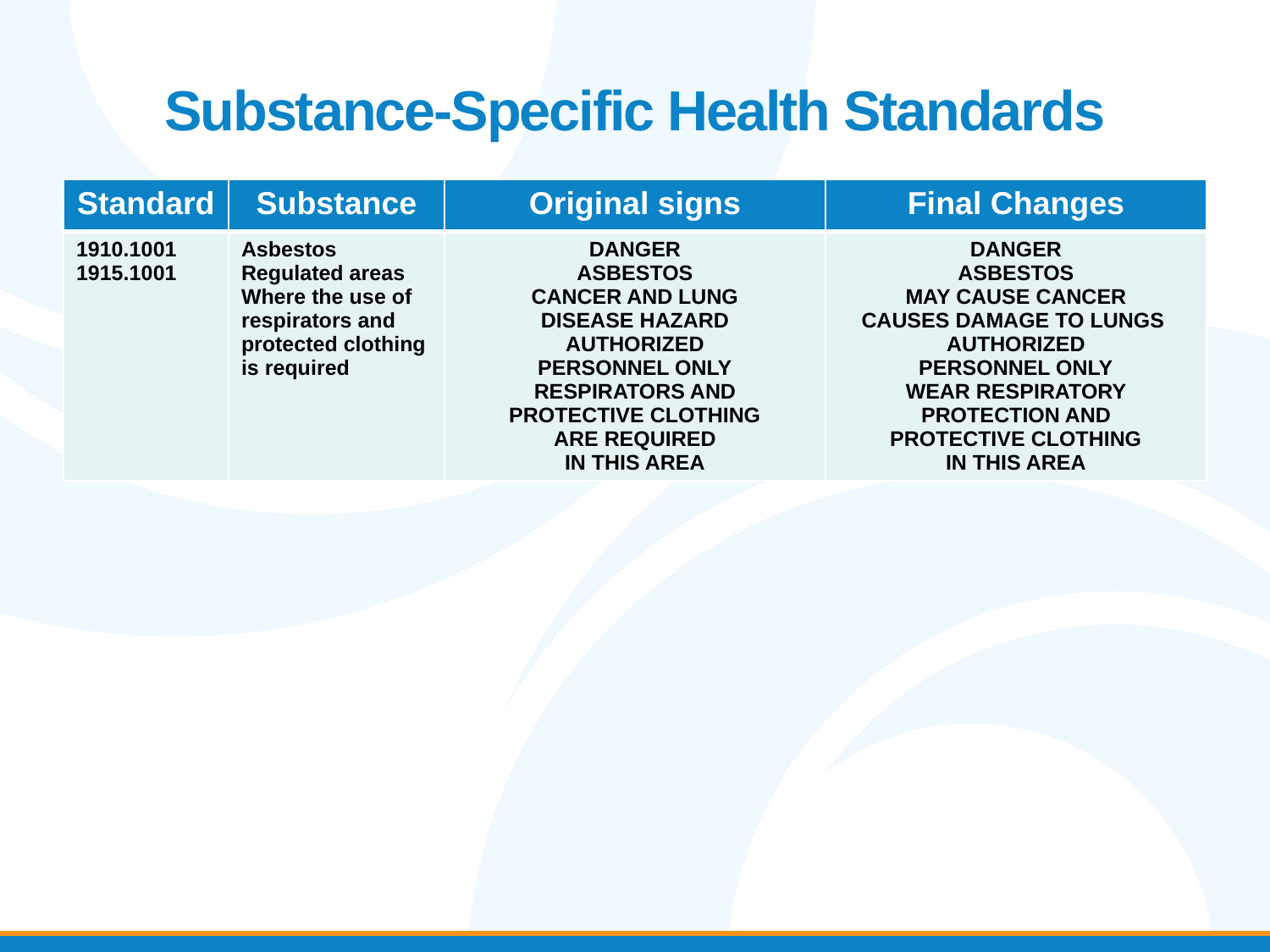

# Substance-Specific Health Standards
| Standard | Substance | Original signs | Final Changes |
| --- | --- | --- | --- |
| 1910.1001 1915.1001 | Asbestos Regulated areas Where the use of respirators and protected clothing is required | DANGER ASBESTOS CANCER AND LUNG DISEASE HAZARD AUTHORIZED PERSONNEL ONLY RESPIRATORS AND PROTECTIVE CLOTHING ARE REQUIRED IN THIS AREA | DANGER ASBESTOS MAY CAUSE CANCER CAUSES DAMAGE TO LUNGS AUTHORIZED PERSONNEL ONLY WEAR RESPIRATORY PROTECTION AND PROTECTIVE CLOTHING IN THIS AREA |